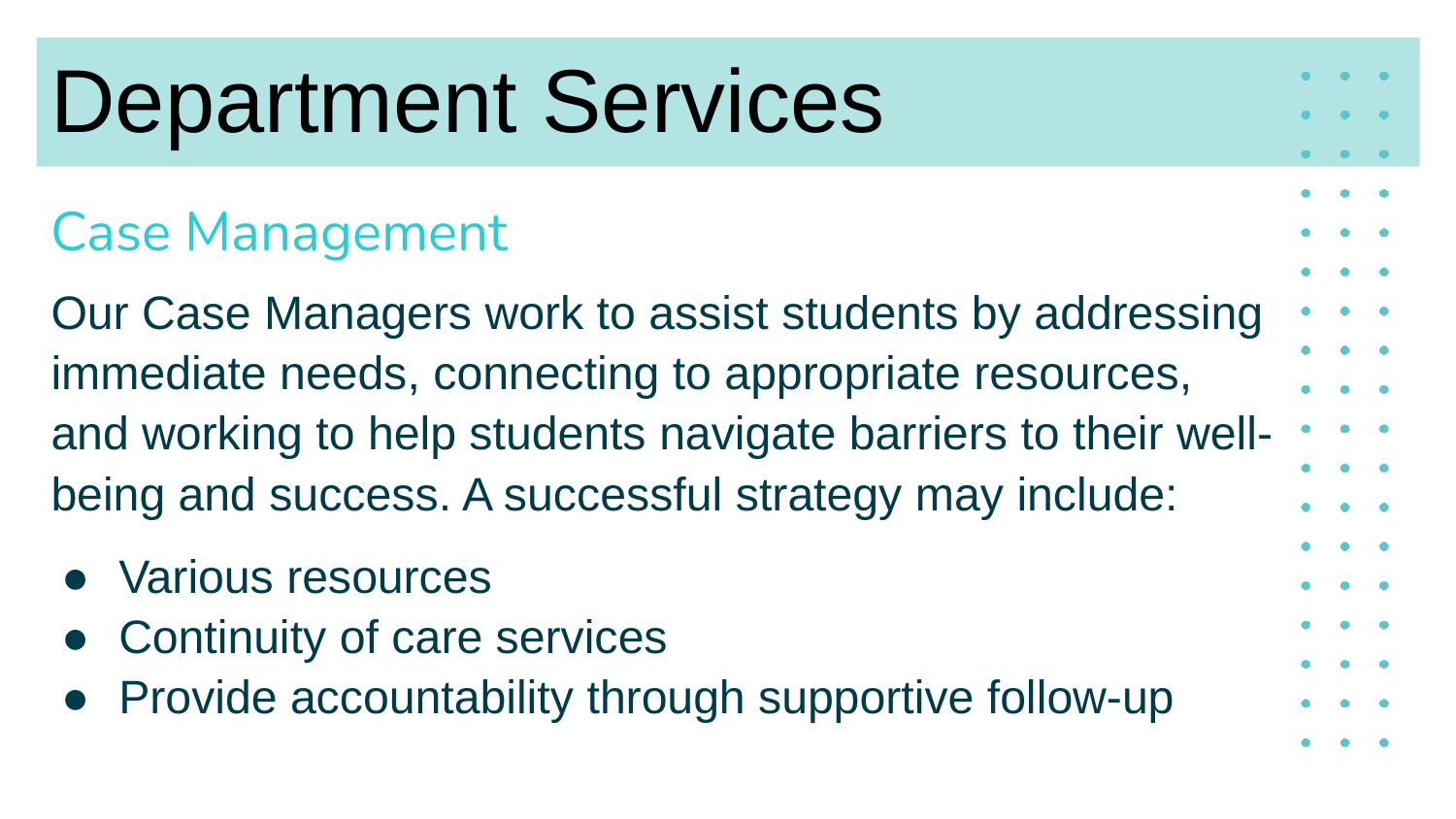

# Department Services
Case Management
Our Case Managers work to assist students by addressing immediate needs, connecting to appropriate resources, and working to help students navigate barriers to their well-being and success. A successful strategy may include:
Various resources
Continuity of care services
Provide accountability through supportive follow-up